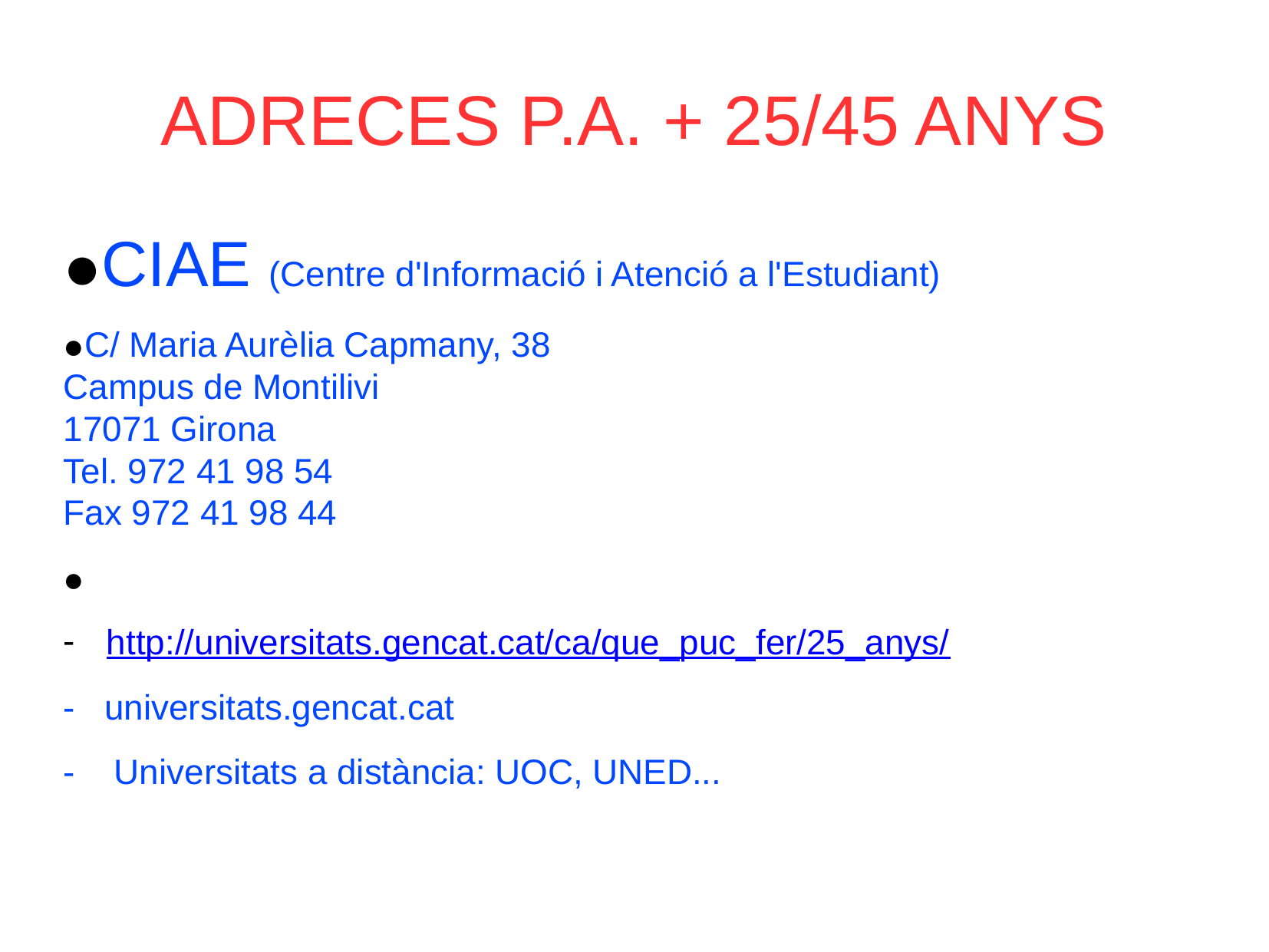

ADRECES P.A. + 25/45 ANYS
CIAE (Centre d'Informació i Atenció a l'Estudiant)
C/ Maria Aurèlia Capmany, 38
Campus de Montilivi
17071 Girona
Tel. 972 41 98 54
Fax 972 41 98 44

http://universitats.gencat.cat/ca/que_puc_fer/25_anys/
-   universitats.gencat.cat
-    Universitats a distància: UOC, UNED...